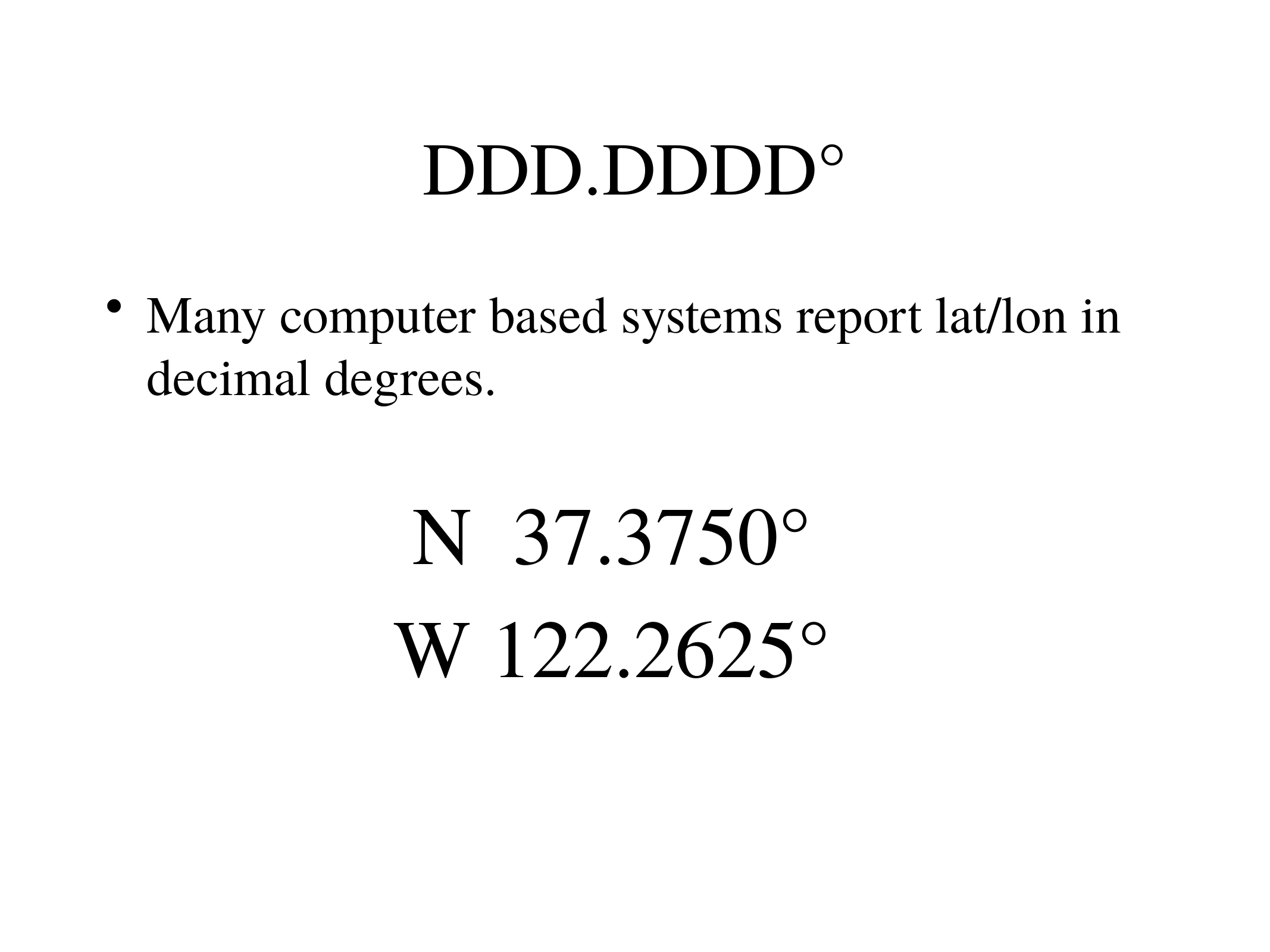

# DDD.DDDD°
Many computer based systems report lat/lon in decimal degrees.
N  37.3750°
W 122.2625°